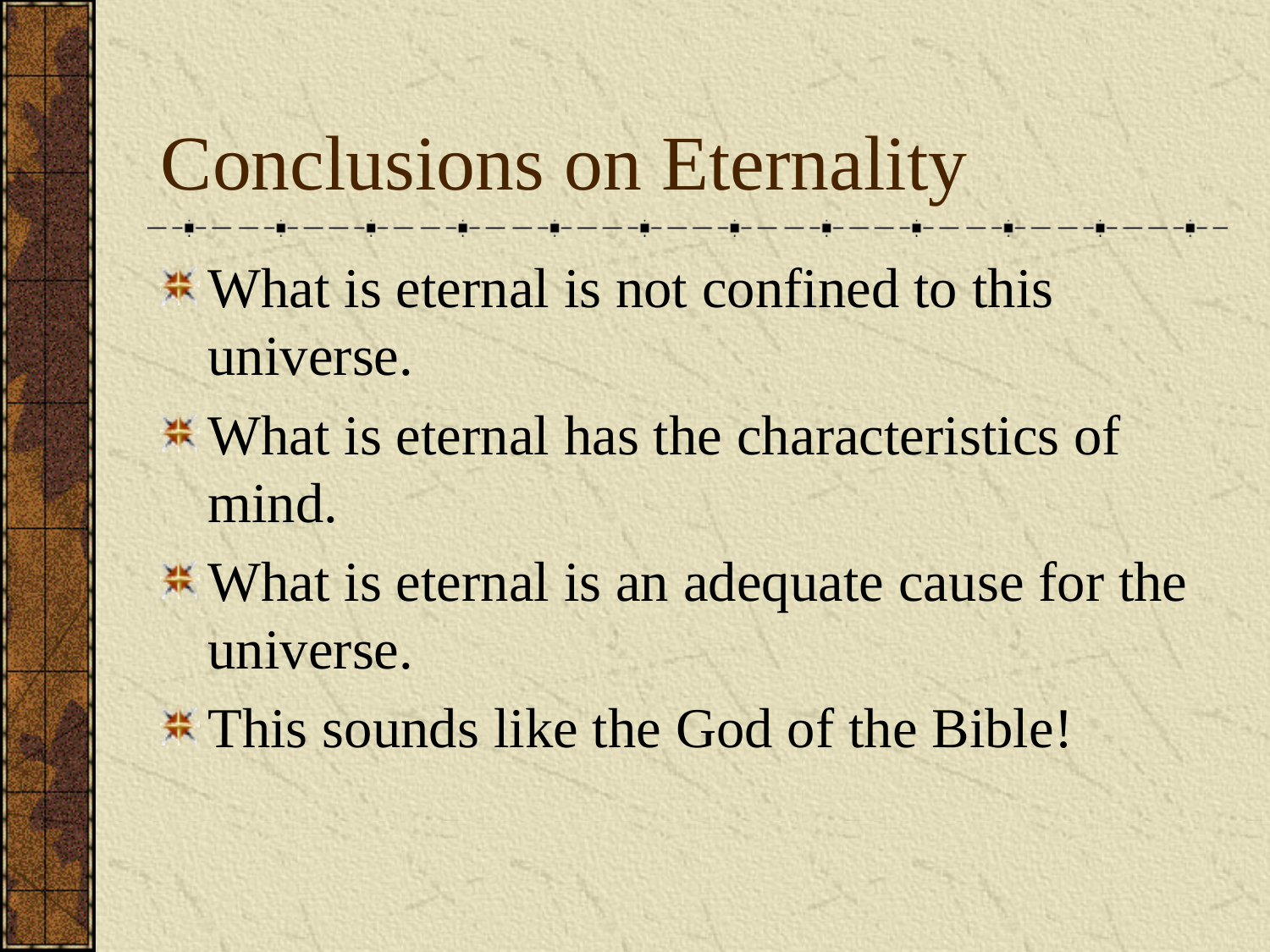

# Conclusions on Eternality
What is eternal is not confined to this universe.
What is eternal has the characteristics of mind.
What is eternal is an adequate cause for the universe.
This sounds like the God of the Bible!